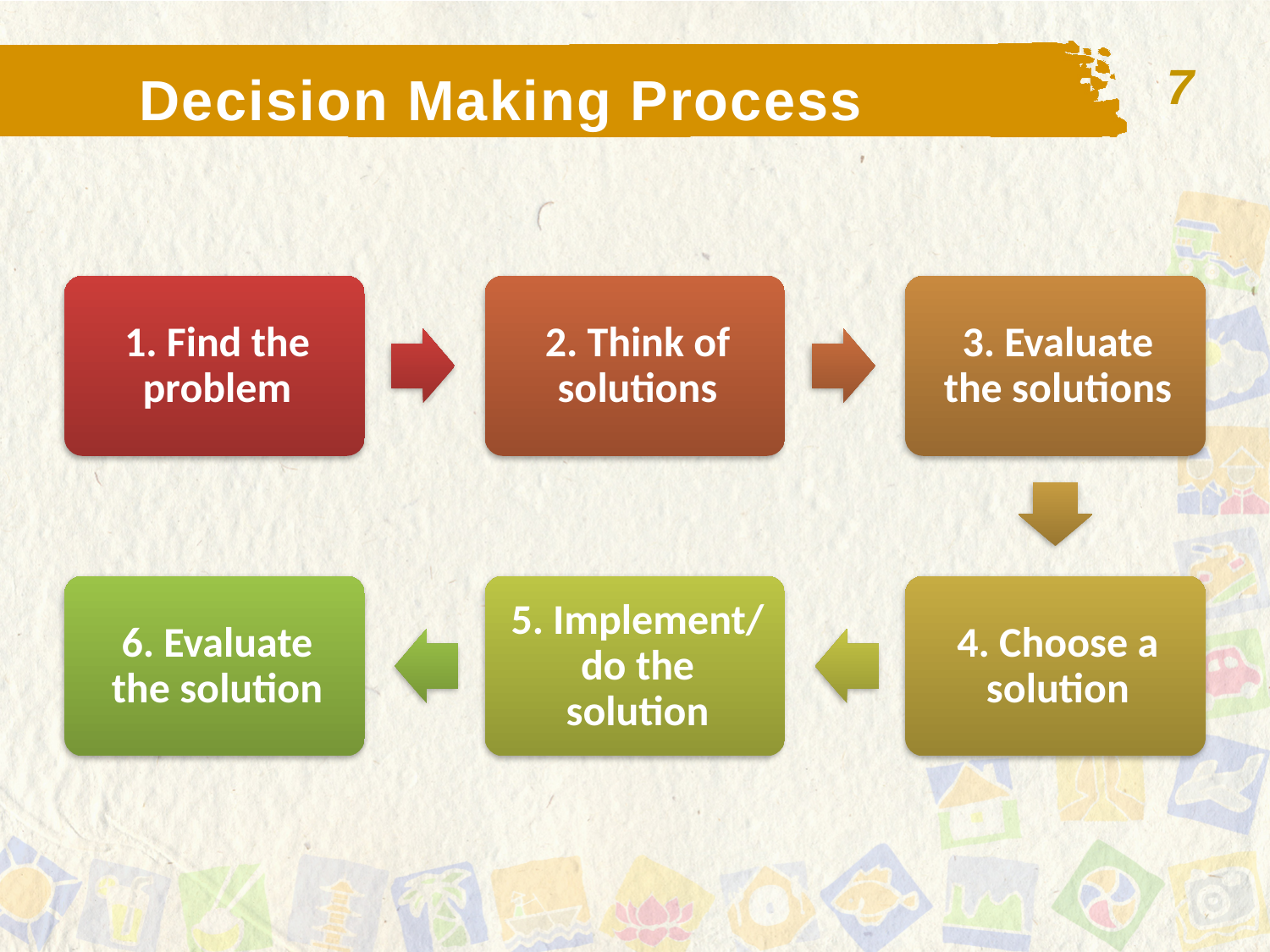

7
Decision Making Process
1. Find the problem

2. Think of solutions

3. Evaluate the solutions

4. Choose a solution

5. Implement/ do the solution

6. Evaluate the solution